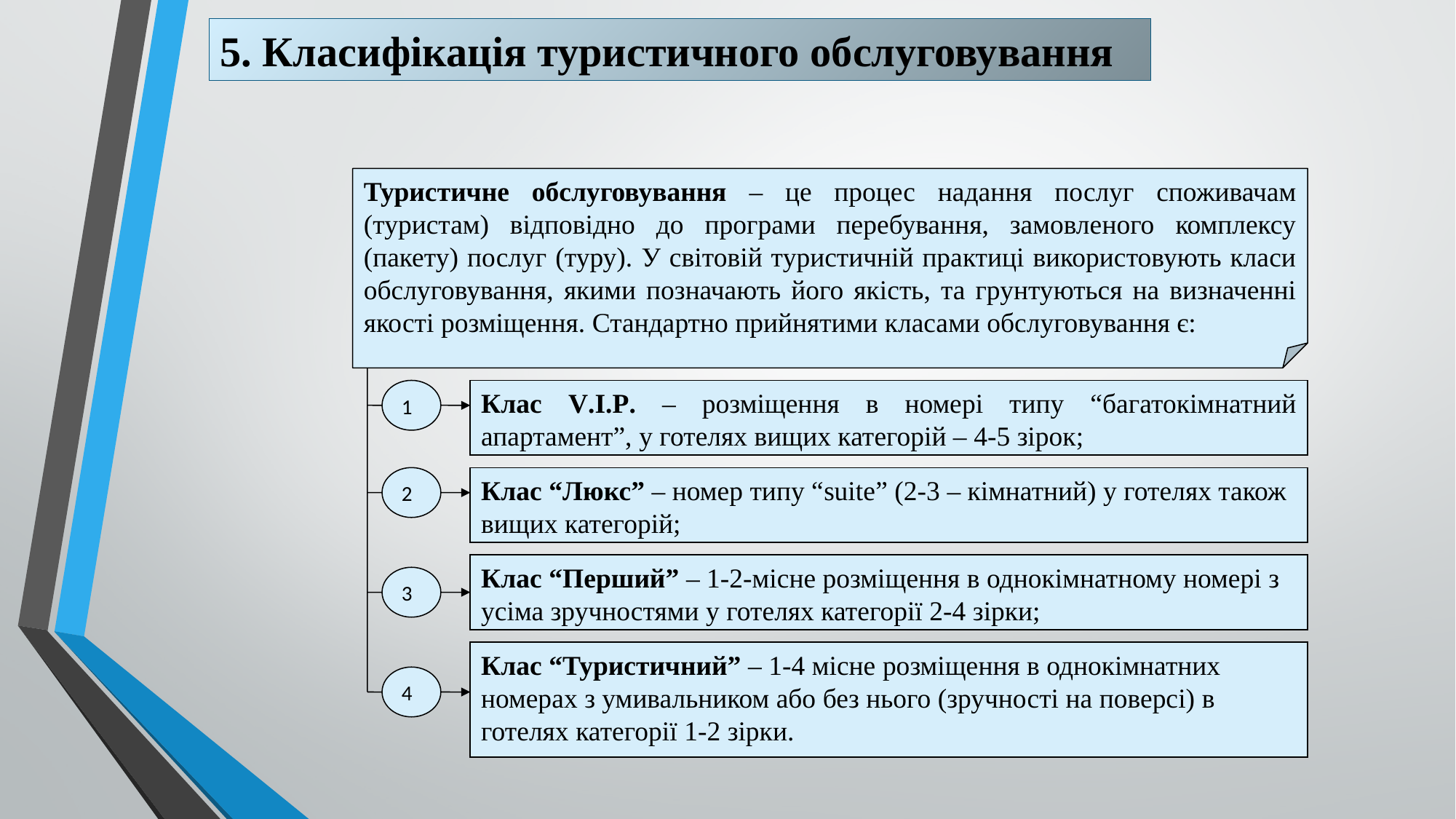

5. Класифікація туристичного обслуговування
Туристичне обслуговування – це процес надання послуг споживачам (туристам) відповідно до програми перебування, замовленого комплексу (пакету) послуг (туру). У світовій туристичній практиці використовують класи обслуговування, якими позначають його якість, та грунтуються на визначенні якості розміщення. Стандартно прийнятими класами обслуговування є:

1
Клас V.I.P. – розміщення в номері типу “багатокімнатний апартамент”, у готелях вищих категорій – 4-5 зірок;

2
Клас “Люкс” – номер типу “suite” (2-3 – кімнатний) у готелях також вищих категорій;

Клас “Перший” – 1-2-місне розміщення в однокімнатному номері з усіма зручностями у готелях категорії 2-4 зірки;
3

Клас “Туристичний” – 1-4 місне розміщення в однокімнатних номерах з умивальником або без нього (зручності на поверсі) в готелях категорії 1-2 зірки.
4